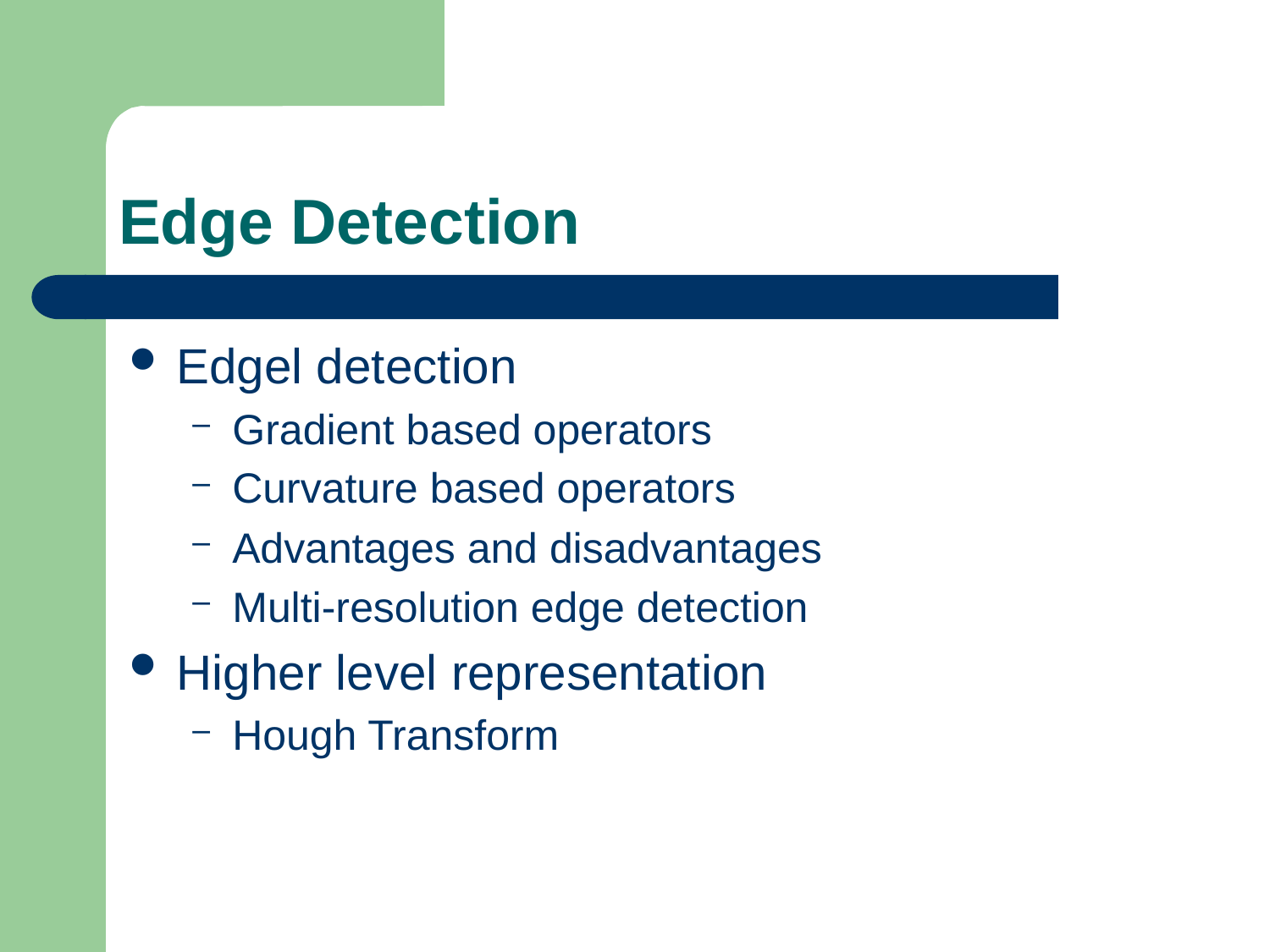

# Edge Detection
Edgel detection
Gradient based operators
Curvature based operators
Advantages and disadvantages
Multi-resolution edge detection
Higher level representation
Hough Transform